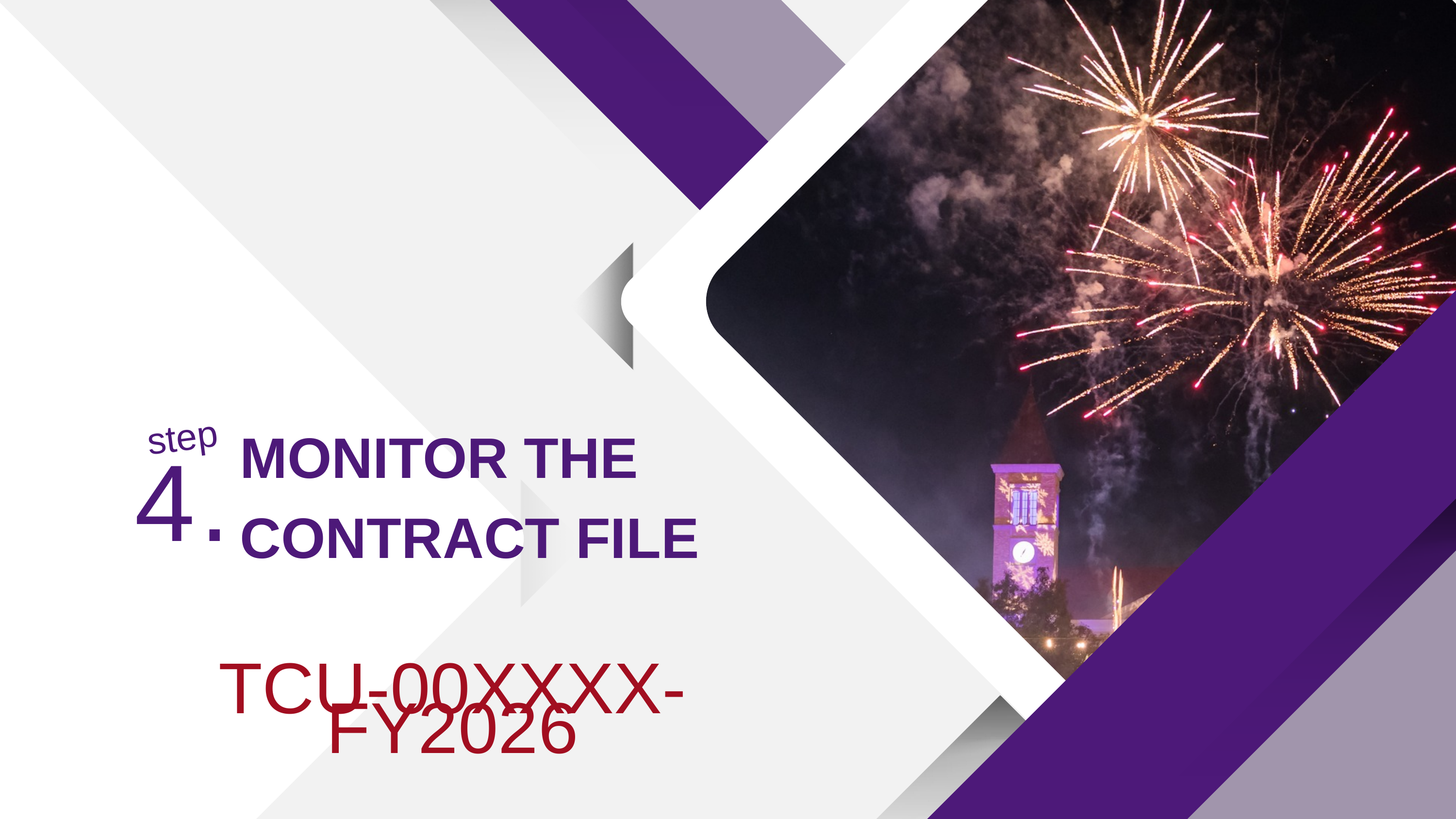

MONITOR THE CONTRACT FILE
step
4.

TCU-00XXXX-FY2026